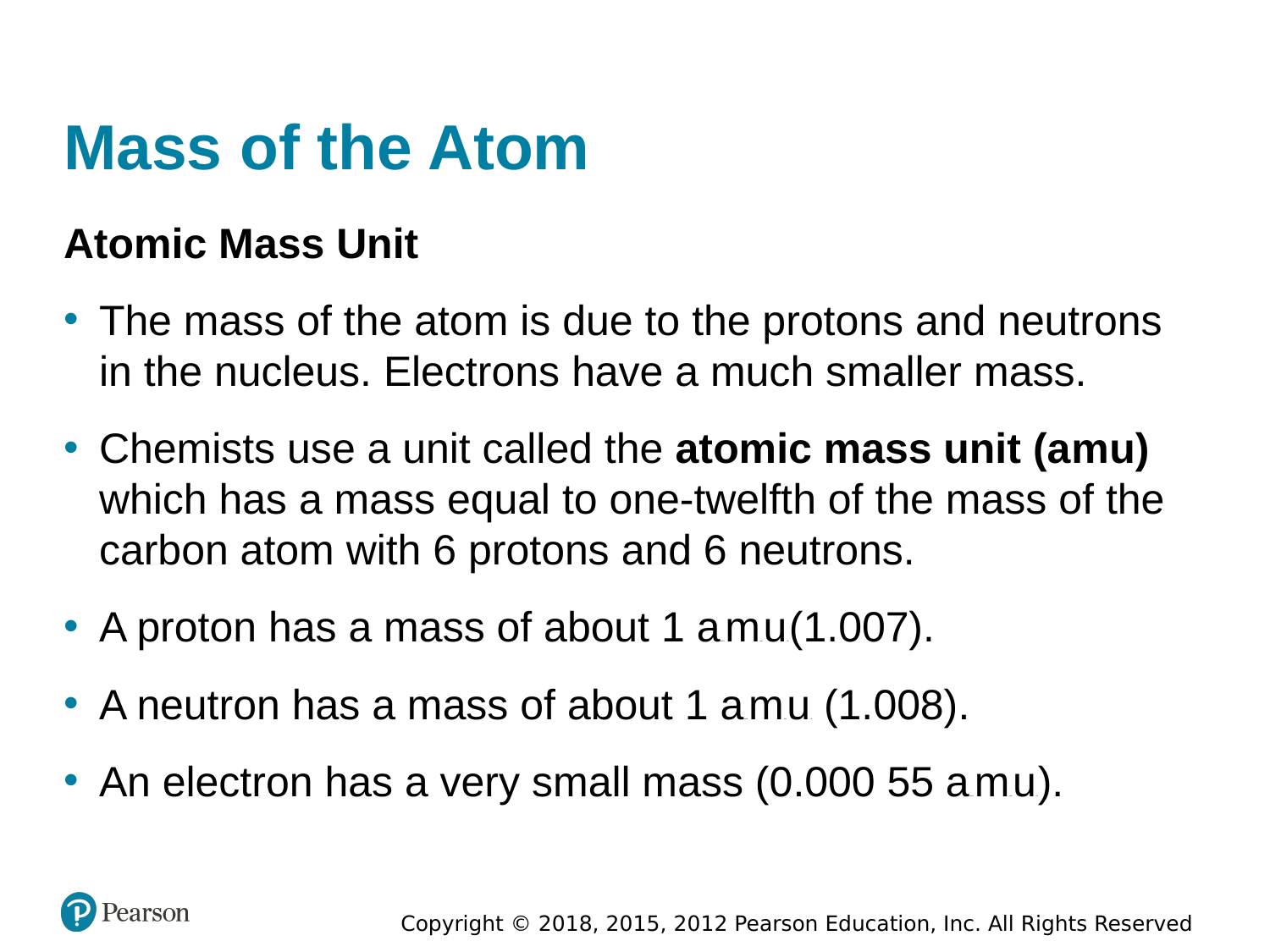

# Mass of the Atom
Atomic Mass Unit
The mass of the atom is due to the protons and neutrons in the nucleus. Electrons have a much smaller mass.
Chemists use a unit called the atomic mass unit (a m u) which has a mass equal to one-twelfth of the mass of the carbon atom with 6 protons and 6 neutrons.
A proton has a mass of about 1 atomic mass unit (1.007).
A neutron has a mass of about 1 atomic mass unit (1.008).
An electron has a very small mass (0.000 55 atomic mass unit).